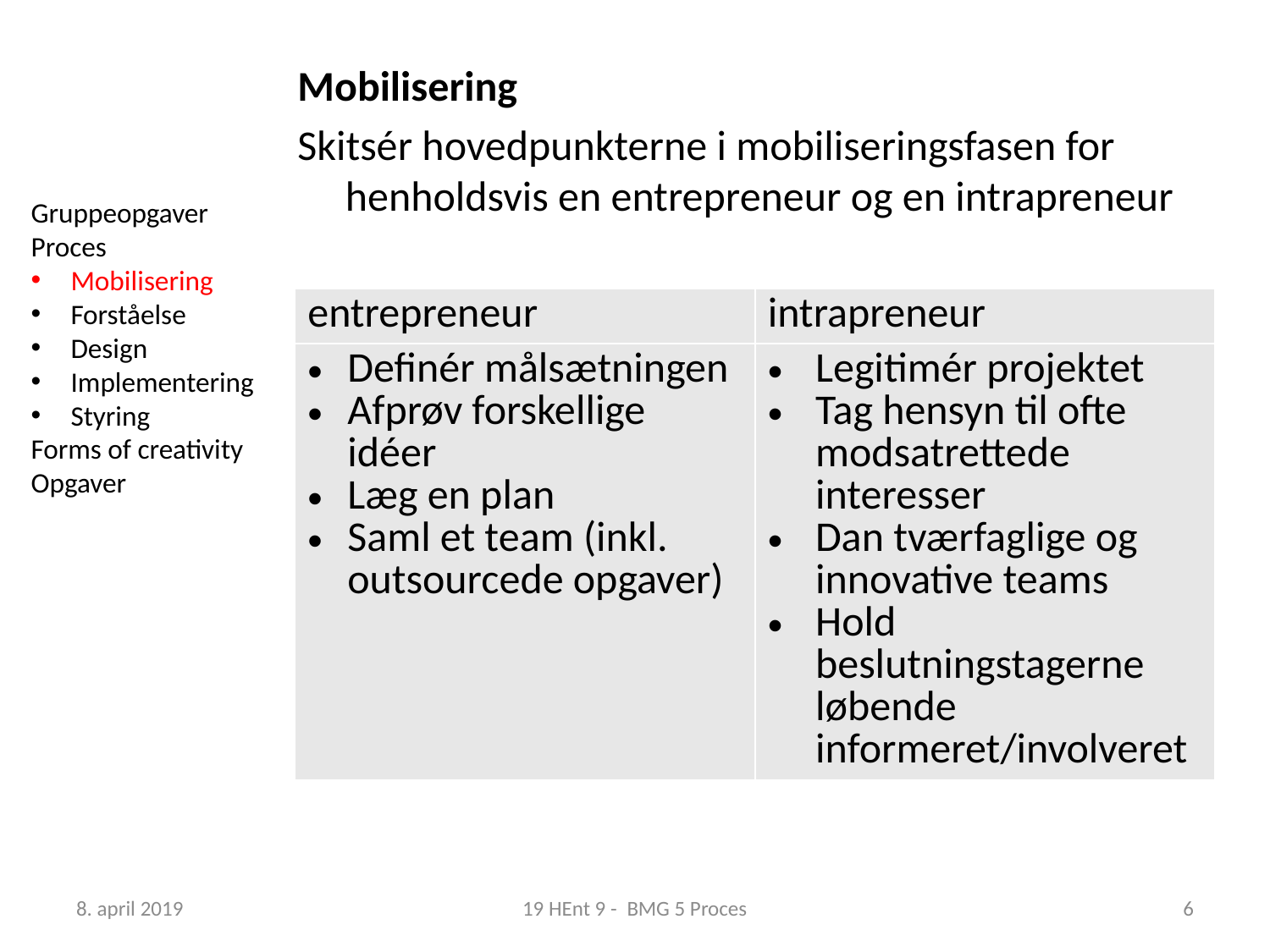

Mobilisering
Skitsér hovedpunkterne i mobiliseringsfasen for henholdsvis en entrepreneur og en intrapreneur

Gruppeopgaver
Proces
Mobilisering
Forståelse
Design
Implementering
Styring
Forms of creativity
Opgaver

| entrepreneur | intrapreneur |
| --- | --- |
| Definér målsætningen Afprøv forskellige idéer Læg en plan Saml et team (inkl. outsourcede opgaver) | Legitimér projektet Tag hensyn til ofte modsatrettede interesser Dan tværfaglige og innovative teams Hold beslutningstagerne løbende informeret/involveret |
8. april 2019
19 HEnt 9 -  BMG 5 Proces
6